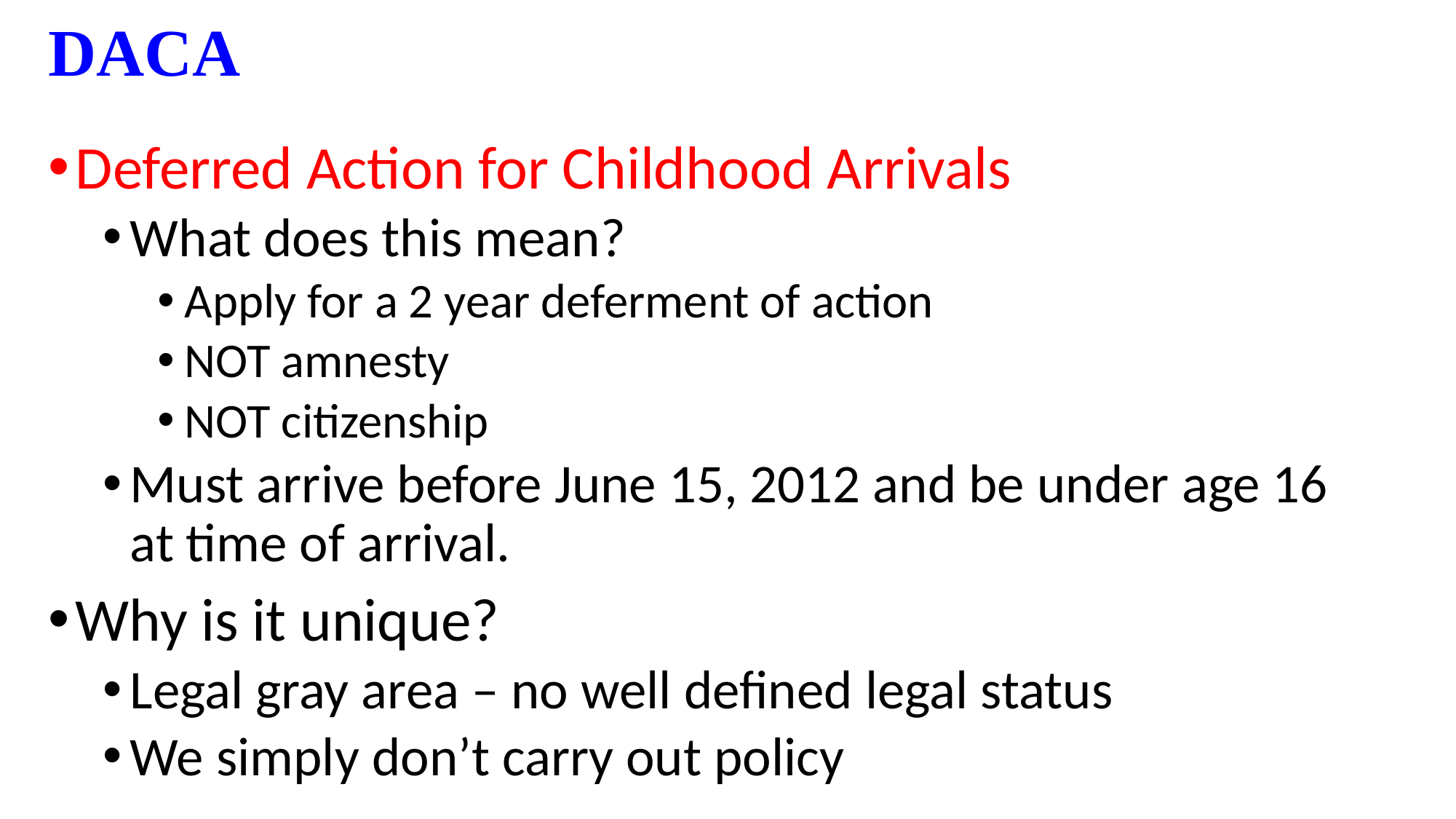

# DACA
Deferred Action for Childhood Arrivals
What does this mean?
Apply for a 2 year deferment of action
NOT amnesty
NOT citizenship
Must arrive before June 15, 2012 and be under age 16 at time of arrival.
Why is it unique?
Legal gray area – no well defined legal status
We simply don’t carry out policy